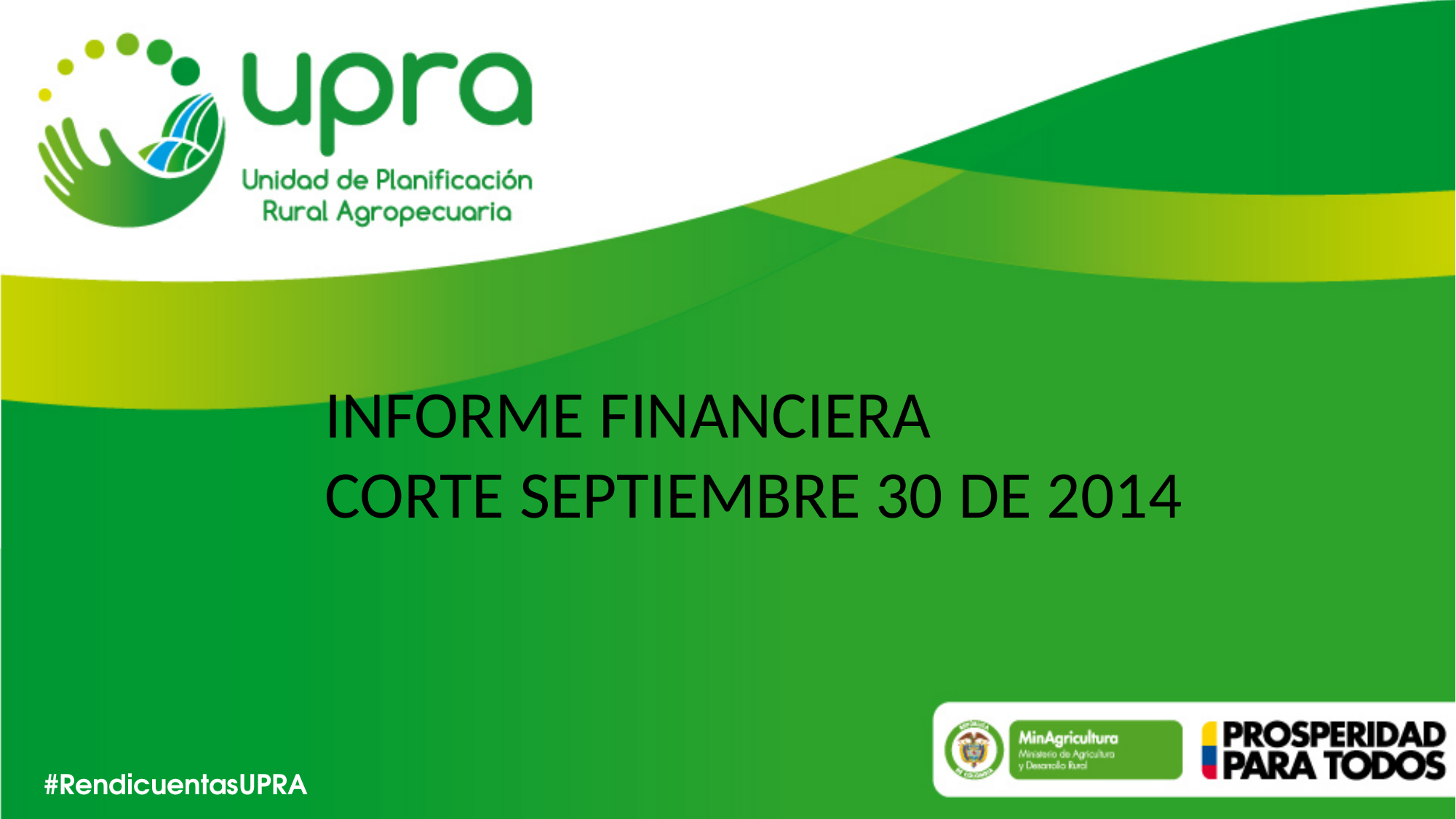

INFORME FINANCIERA
CORTE SEPTIEMBRE 30 DE 2014
#RendicuentasUPRA